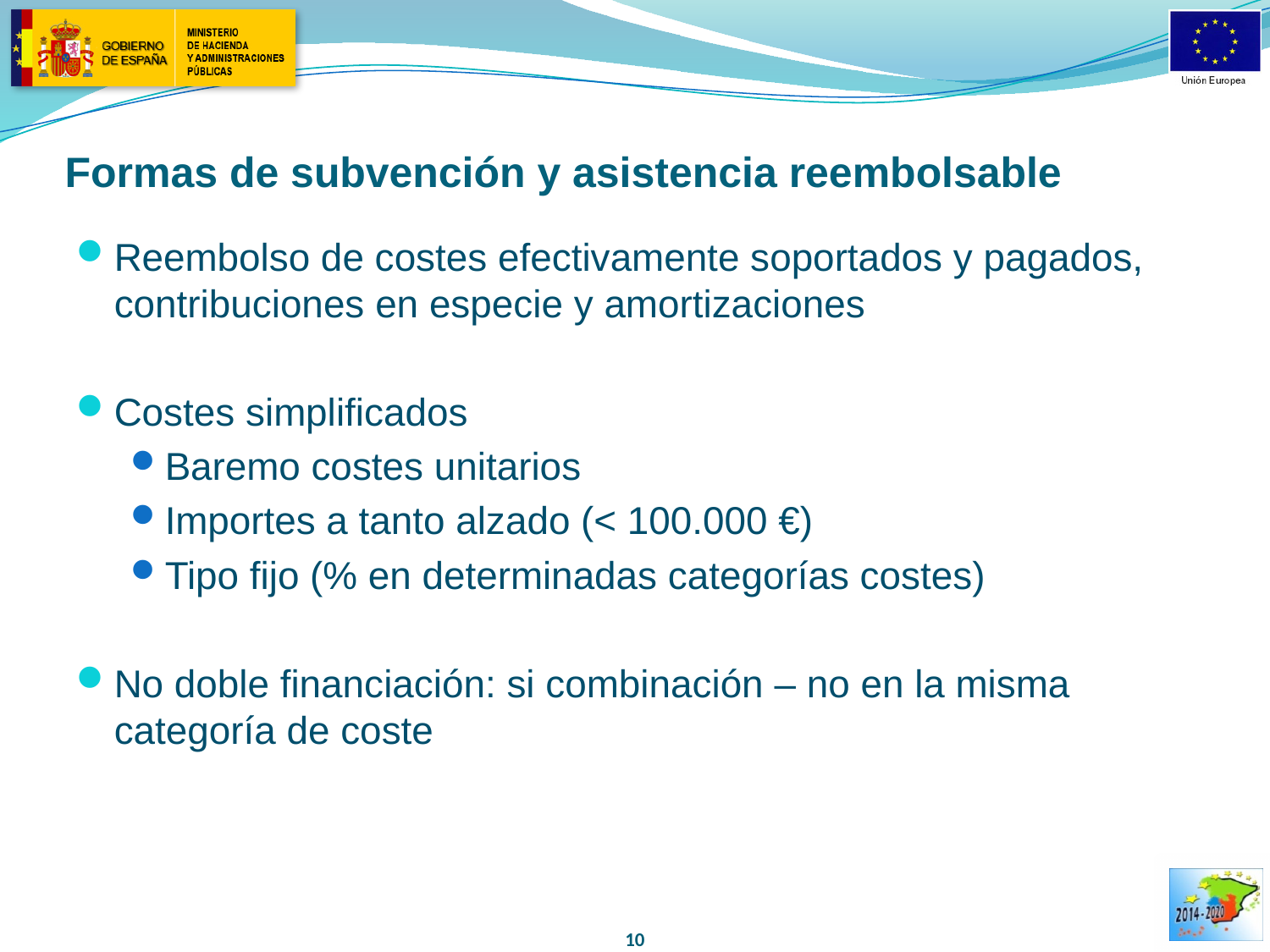

# Formas de subvención y asistencia reembolsable
Reembolso de costes efectivamente soportados y pagados, contribuciones en especie y amortizaciones

Costes simplificados
Baremo costes unitarios
Importes a tanto alzado (< 100.000 €)
Tipo fijo (% en determinadas categorías costes)

No doble financiación: si combinación – no en la misma categoría de coste

10